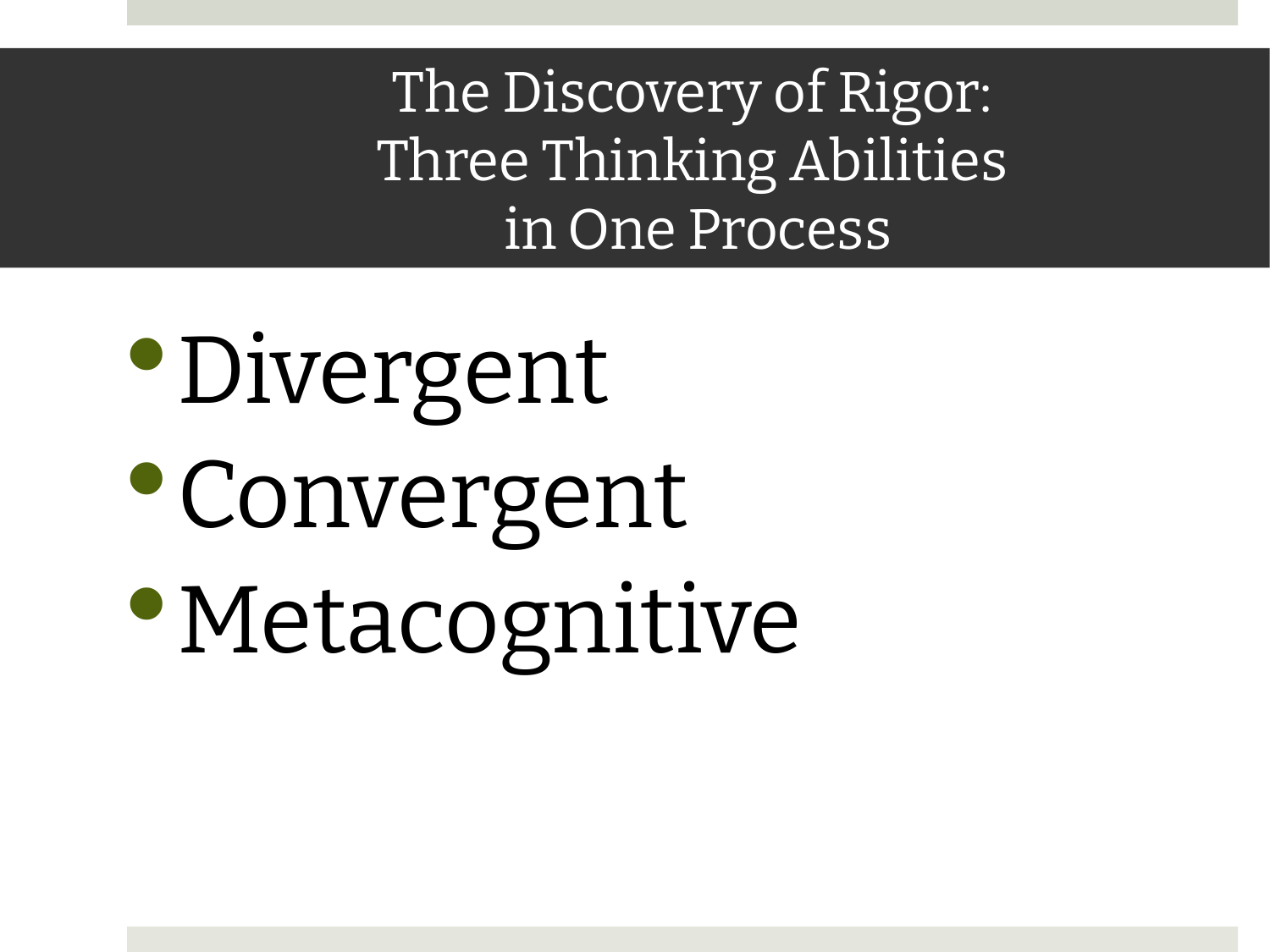

# The Discovery of Rigor: Three Thinking Abilities in One Process
Divergent
Convergent
Metacognitive